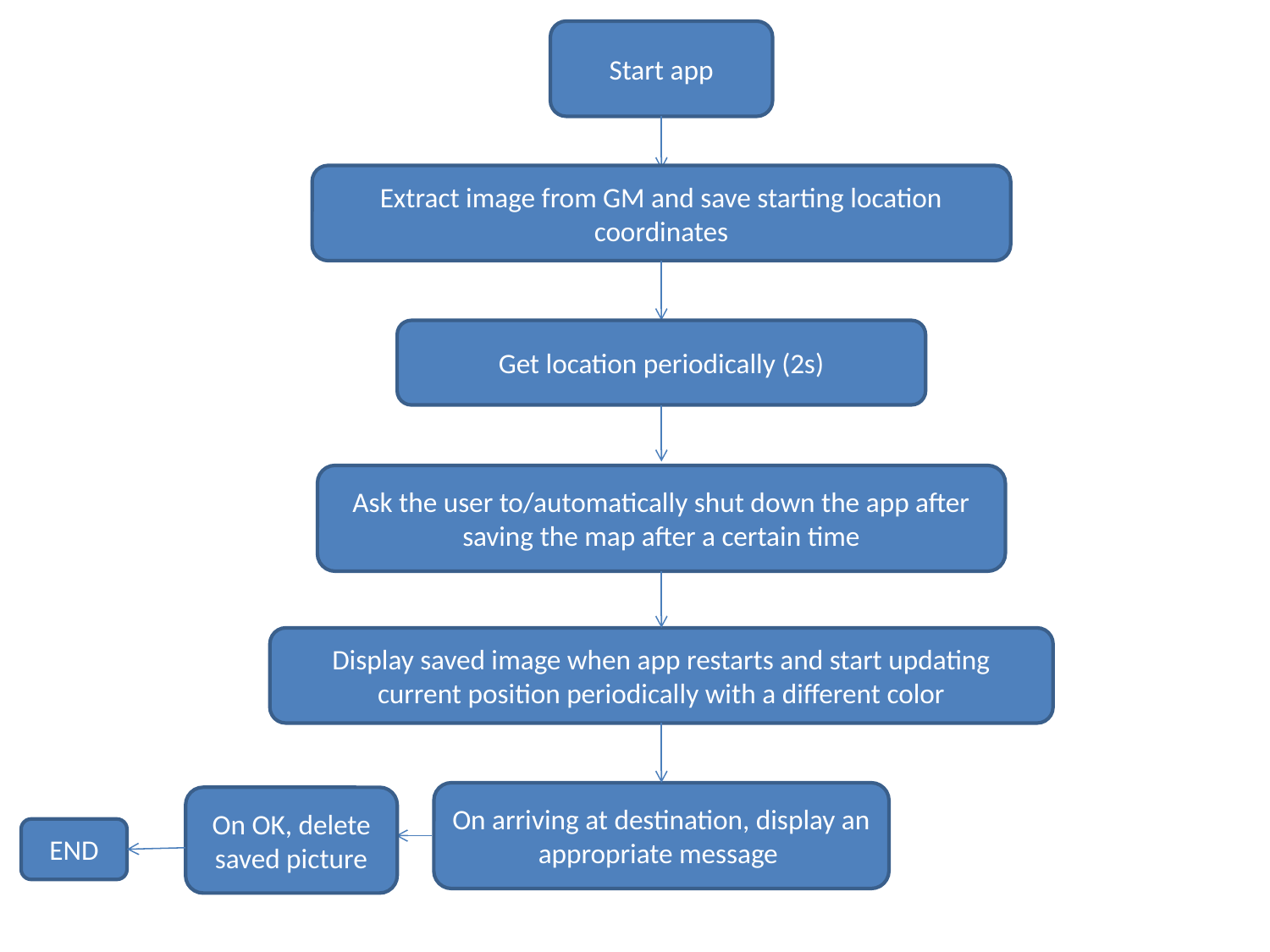

Start app
Extract image from GM and save starting location coordinates
Get location periodically (2s)
Ask the user to/automatically shut down the app after saving the map after a certain time
Display saved image when app restarts and start updating current position periodically with a different color
On arriving at destination, display an appropriate message
On OK, delete saved picture
END